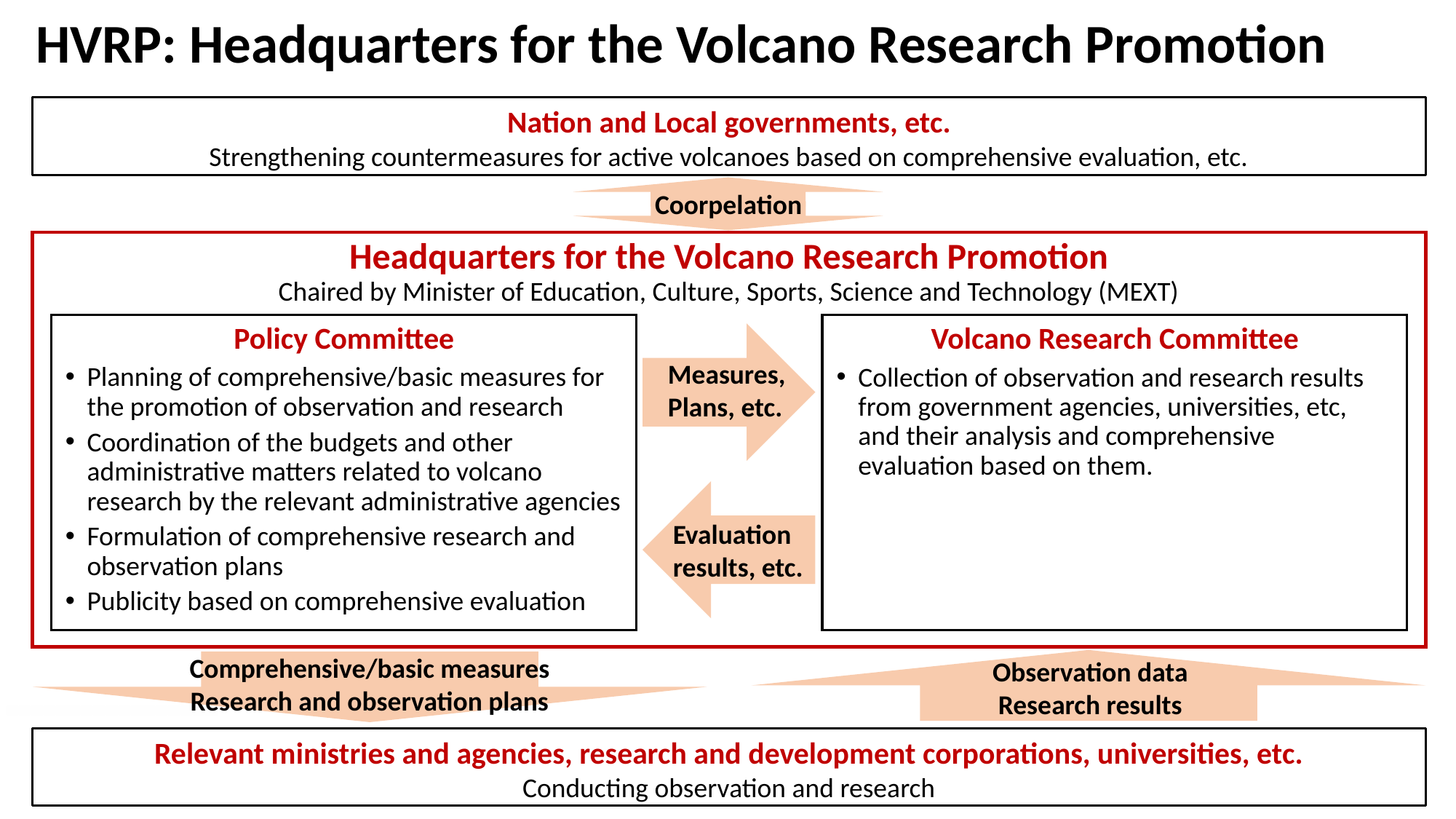

# HVRP: Headquarters for the Volcano Research Promotion

Nation and Local governments, etc.
Strengthening countermeasures for active volcanoes based on comprehensive evaluation, etc.
Coorpelation

Headquarters for the Volcano Research Promotion
Chaired by Minister of Education, Culture, Sports, Science and Technology (MEXT)

Policy Committee
Volcano Research Committee

Measures,
Plans, etc.
Planning of comprehensive/basic measures for the promotion of observation and research
Coordination of the budgets and other administrative matters related to volcano research by the relevant administrative agencies
Formulation of comprehensive research and observation plans
Publicity based on comprehensive evaluation
Collection of observation and research results from government agencies, universities, etc, and their analysis and comprehensive evaluation based on them.

Evaluation
results, etc.
Comprehensive/basic measures
Research and observation plans
Observation data
Research results

Relevant ministries and agencies, research and development corporations, universities, etc.
Conducting observation and research